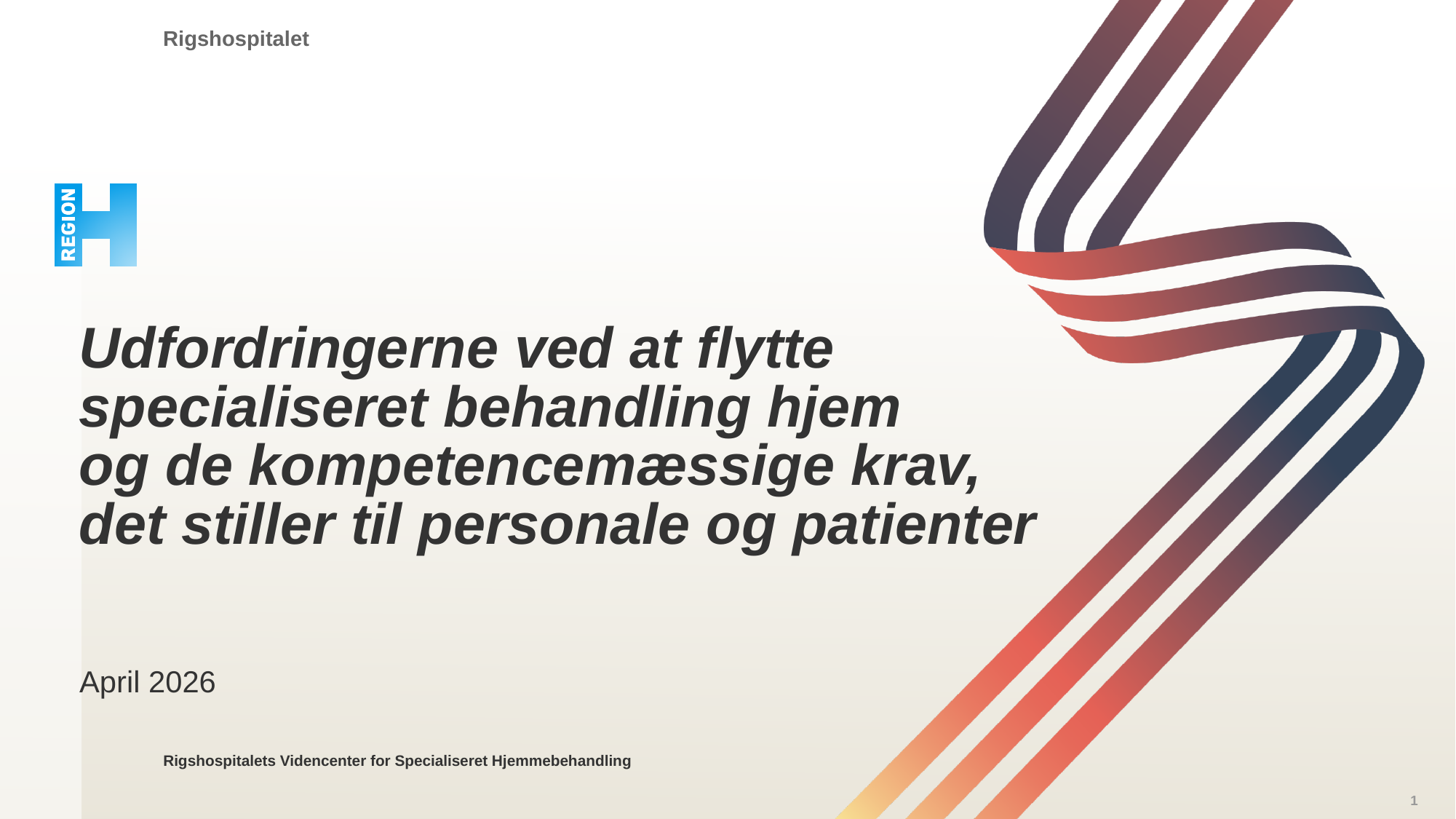

# Udfordringerne ved at flytte specialiseret behandling hjem og de kompetencemæssige krav, det stiller til personale og patienter
April 2026
1